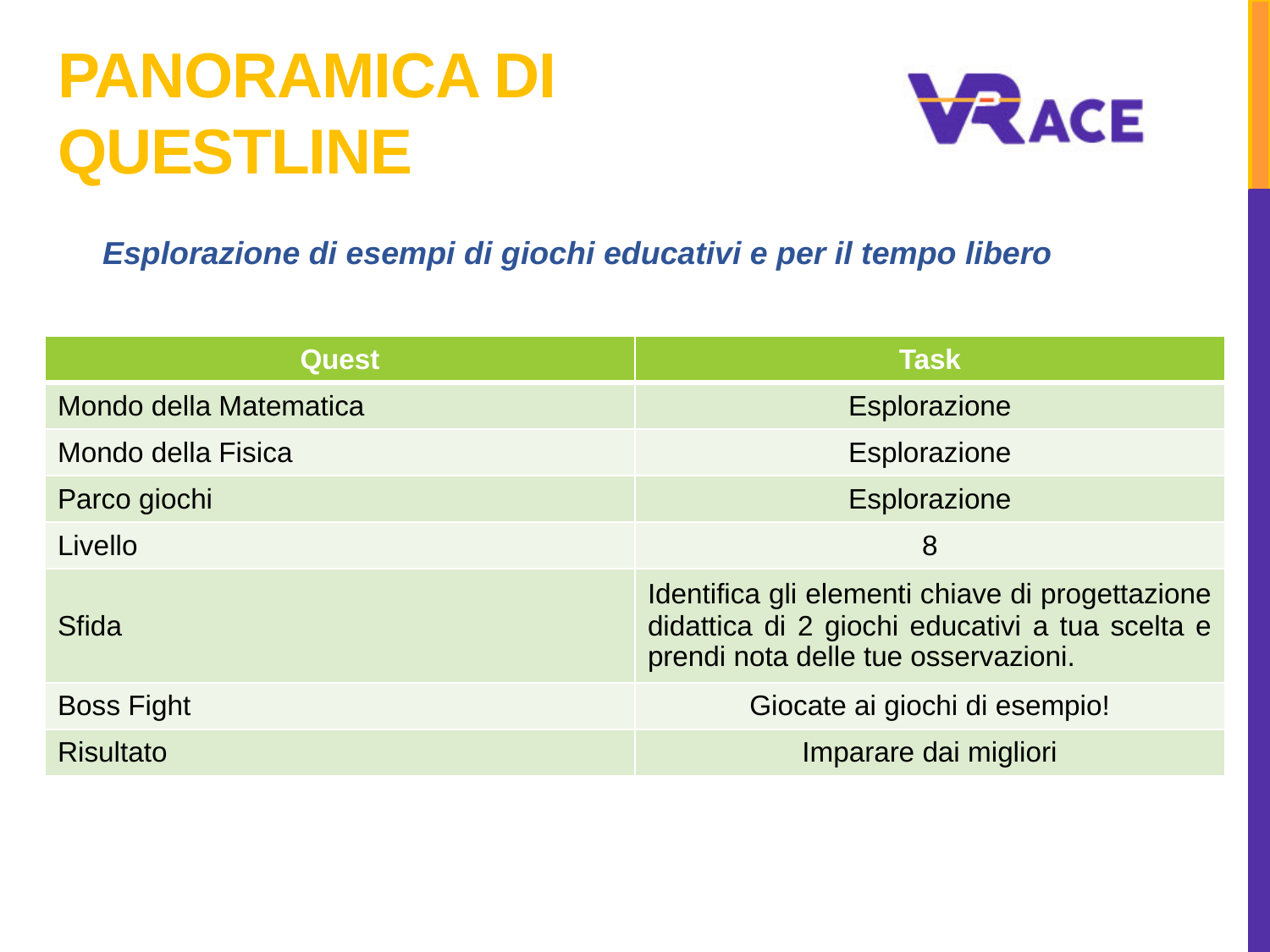

# Panoramica di Questline

Esplorazione di esempi di giochi educativi e per il tempo libero

| Quest | Task |
| --- | --- |
| Mondo della Matematica | Esplorazione |
| Mondo della Fisica | Esplorazione |
| Parco giochi | Esplorazione |
| Livello | 8 |
| Sfida | Identifica gli elementi chiave di progettazione didattica di 2 giochi educativi a tua scelta e prendi nota delle tue osservazioni. |
| Boss Fight | Giocate ai giochi di esempio! |
| Risultato | Imparare dai migliori |